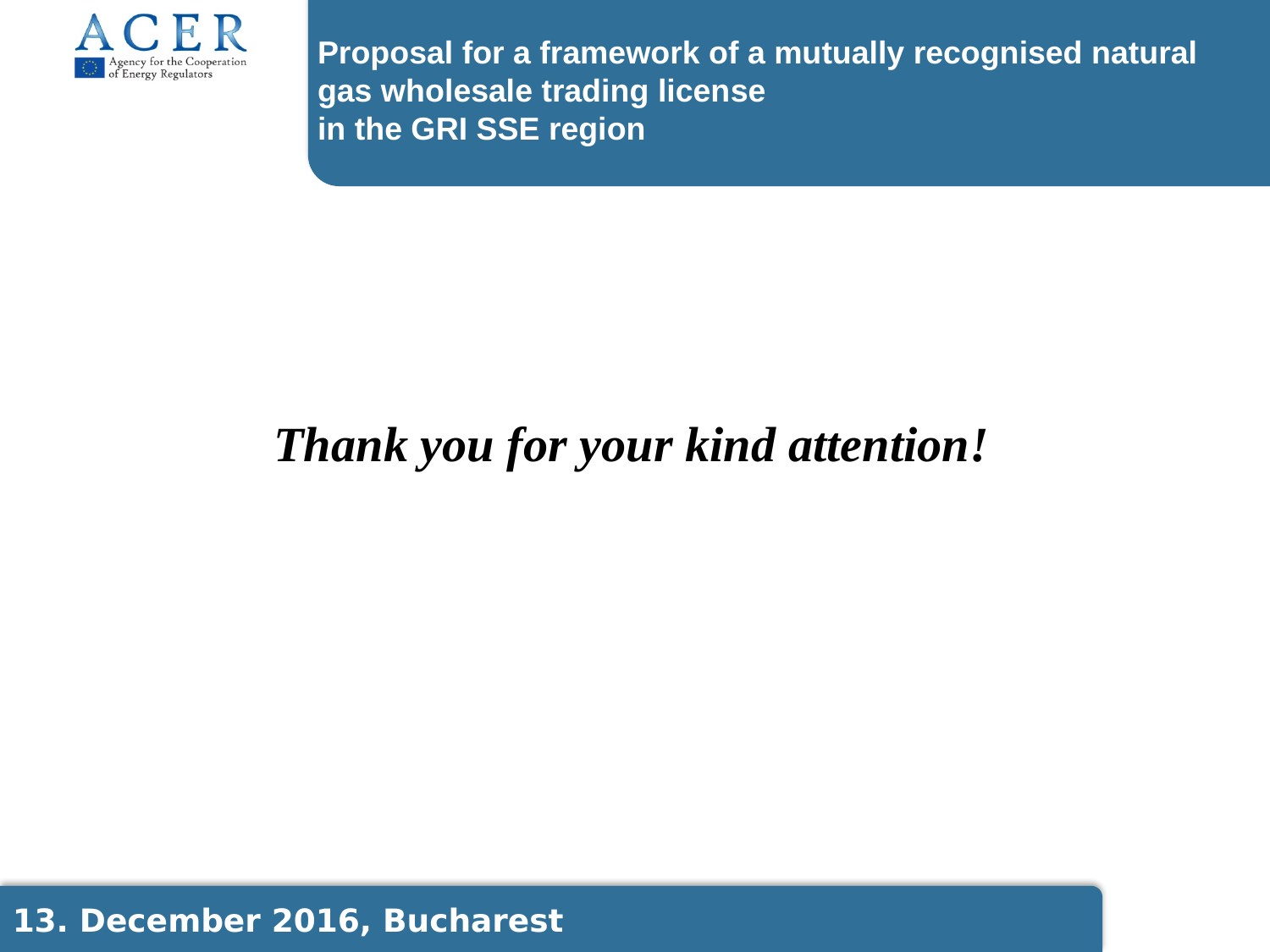

Proposal for a framework of a mutually recognised natural gas wholesale trading license
in the GRI SSE region

Thank you for your kind attention!

13. December 2016, Bucharest